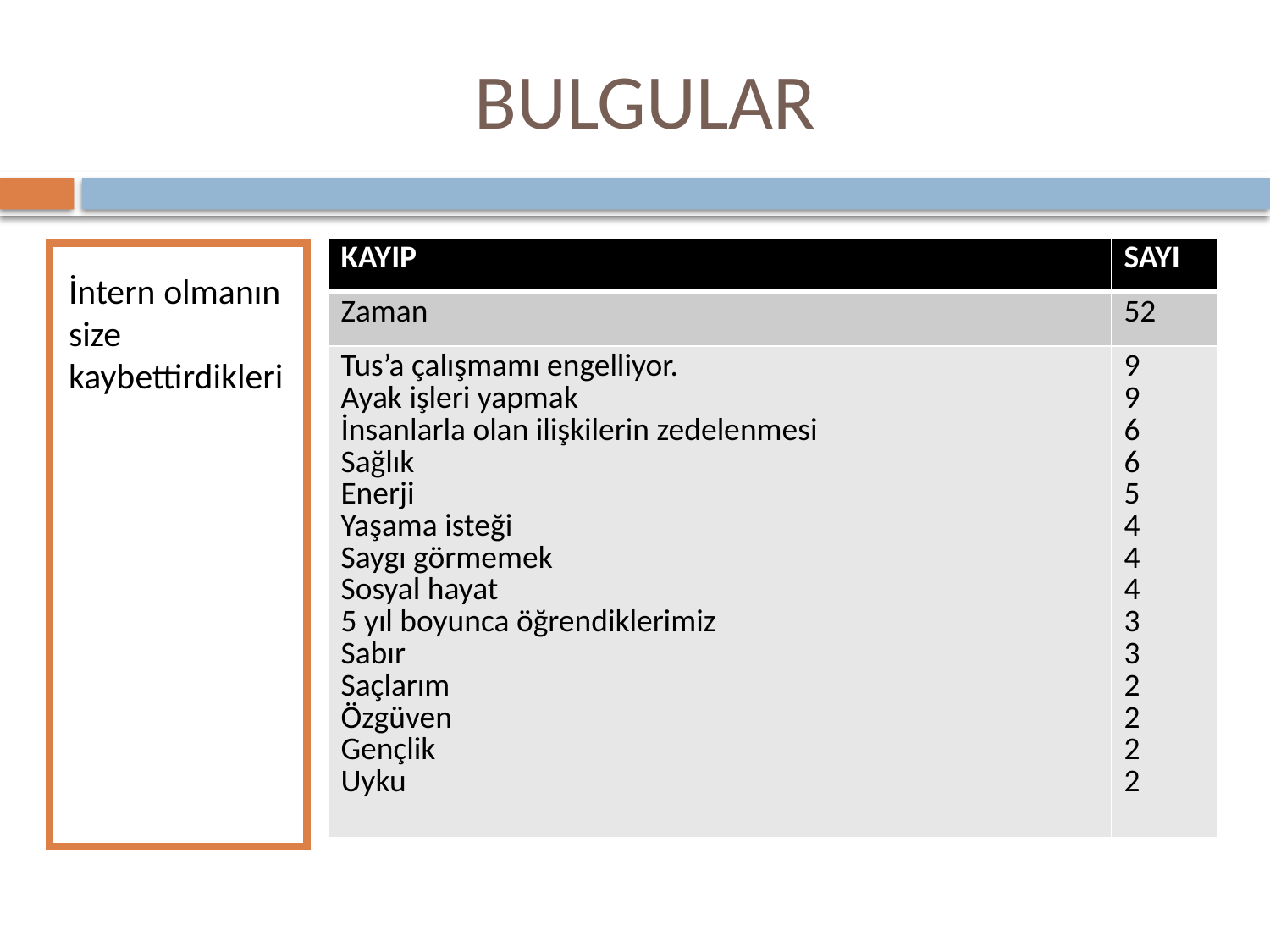

# BULGULAR
| KAYIP | SAYI |
| --- | --- |
| Zaman | 52 |
| Tus’a çalışmamı engelliyor. Ayak işleri yapmak İnsanlarla olan ilişkilerin zedelenmesi Sağlık Enerji Yaşama isteği Saygı görmemek Sosyal hayat 5 yıl boyunca öğrendiklerimiz Sabır Saçlarım Özgüven Gençlik Uyku | 9 9 6 6 5 4 4 4 3 3 2 2 2 2 |
İntern olmanın size kaybettirdikleri